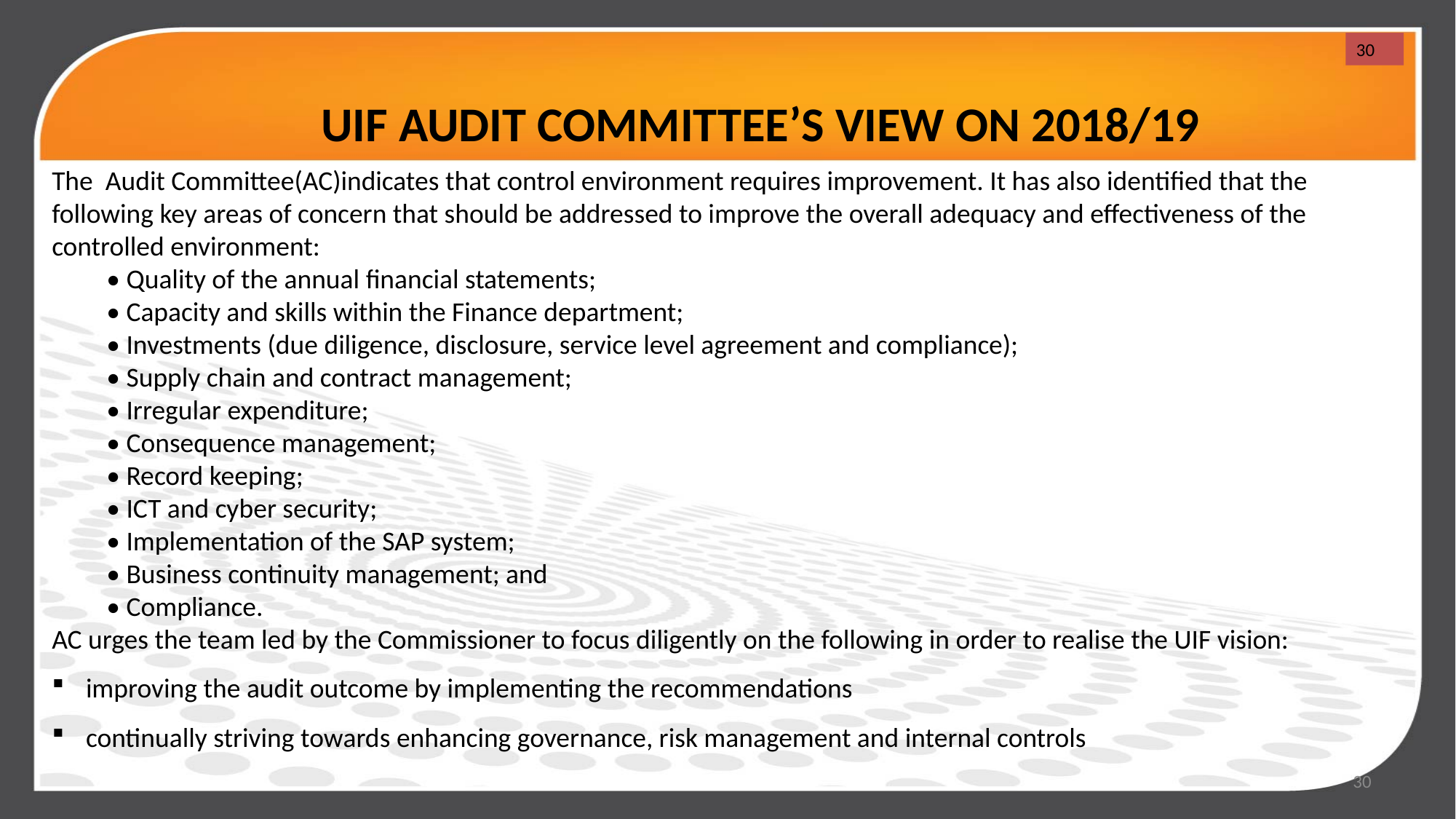

30
UIF AUDIT COMMITTEE’S VIEW ON 2018/19
The  Audit Committee(AC)indicates that control environment requires improvement. It has also identified that the following key areas of concern that should be addressed to improve the overall adequacy and effectiveness of the controlled environment:
• Quality of the annual financial statements;
• Capacity and skills within the Finance department;
• Investments (due diligence, disclosure, service level agreement and compliance);
• Supply chain and contract management;
• Irregular expenditure;
• Consequence management;
• Record keeping;
• ICT and cyber security;
• Implementation of the SAP system;
• Business continuity management; and
• Compliance.
AC urges the team led by the Commissioner to focus diligently on the following in order to realise the UIF vision:
improving the audit outcome by implementing the recommendations
continually striving towards enhancing governance, risk management and internal controls

30